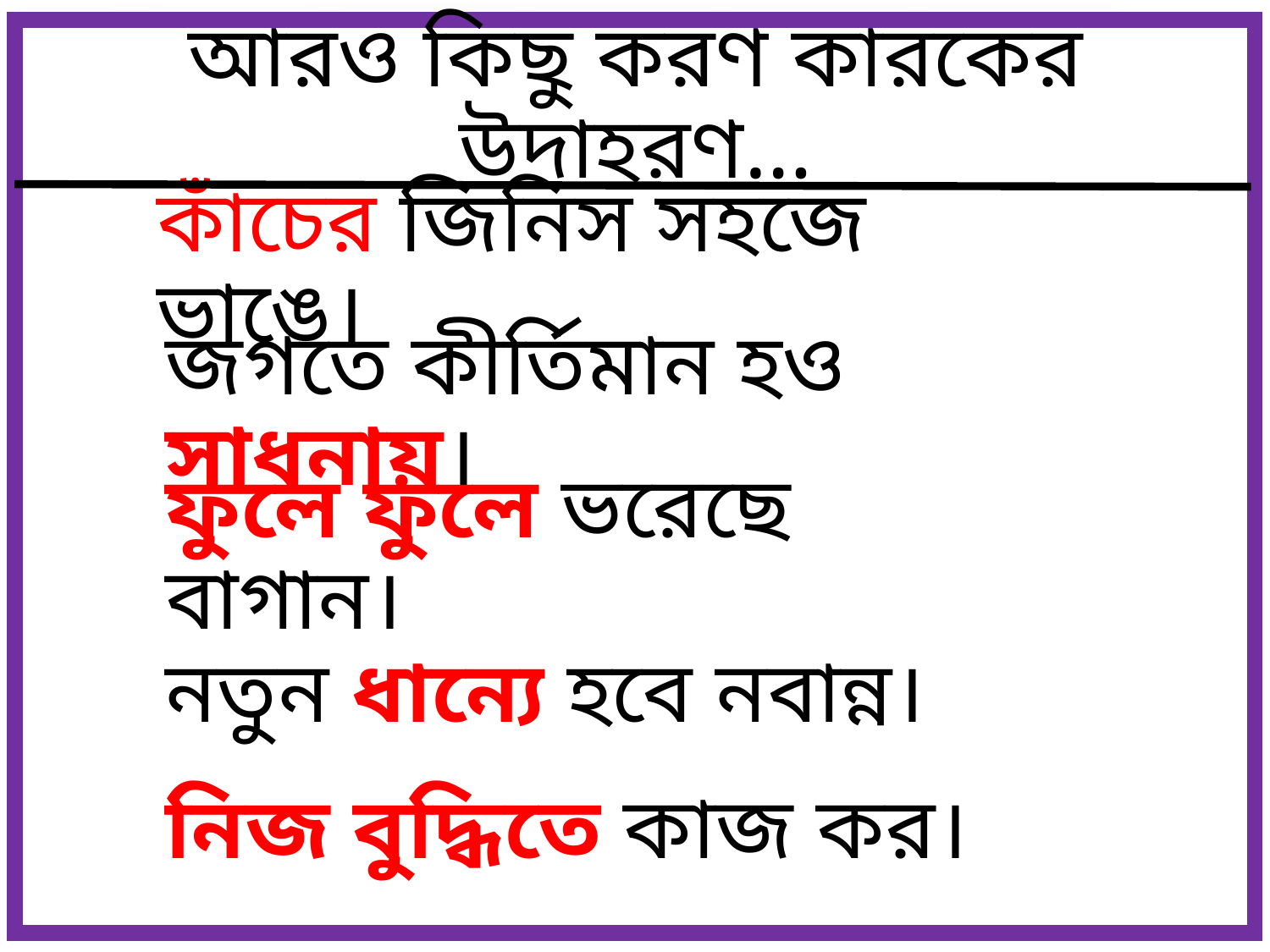

আরও কিছু করণ কারকের উদাহরণ…
কাঁচের জিনিস সহজে ভাঙে।
জগতে কীর্তিমান হও সাধনায়।
ফুলে ফুলে ভরেছে বাগান।
নতুন ধান্যে হবে নবান্ন।
নিজ বুদ্ধিতে কাজ কর।